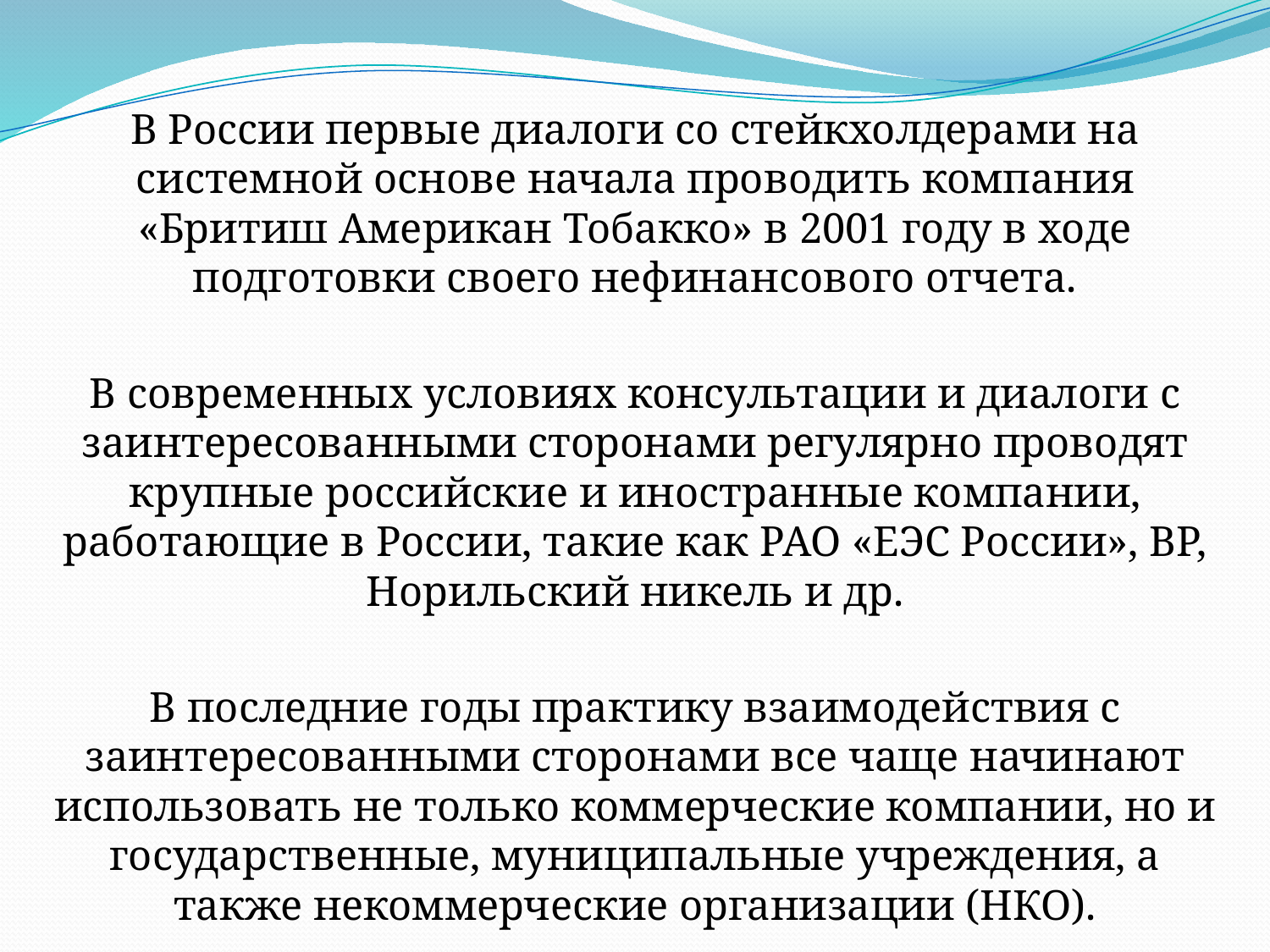

В России первые диалоги со стейкхолдерами на системной основе начала проводить компания «Бритиш Американ Тобакко» в 2001 году в ходе подготовки своего нефинансового отчета.

В современных условиях консультации и диалоги с заинтересованными сторонами регулярно проводят крупные российские и иностранные компании, работающие в России, такие как РАО «ЕЭС России», BP, Норильский никель и др.

В последние годы практику взаимодействия с заинтересованными сторонами все чаще начинают использовать не только коммерческие компании, но и государственные, муниципальные учреждения, а также некоммерческие организации (НКО).